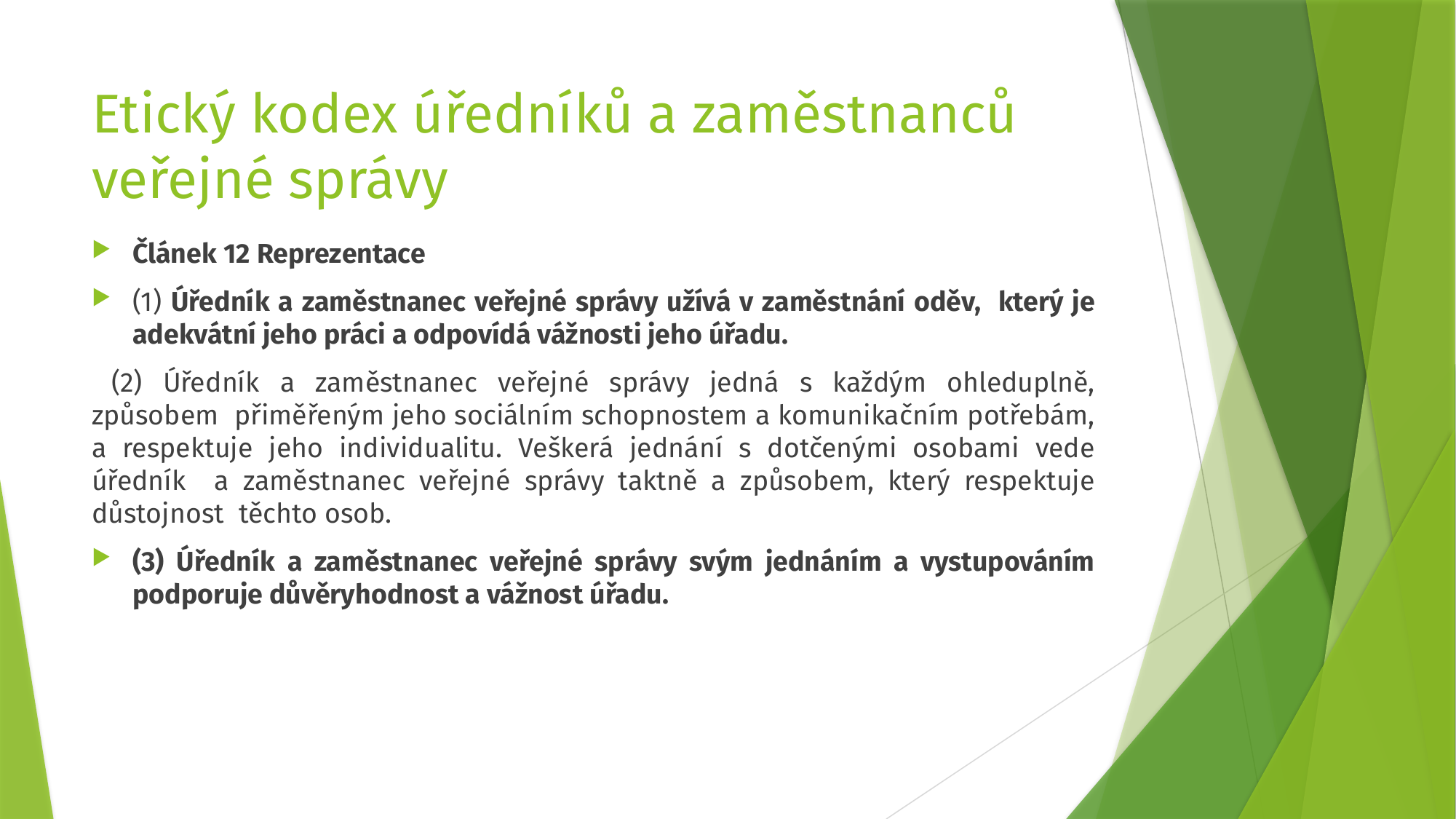

# Etický kodex úředníků a zaměstnanců veřejné správy
Článek 12 Reprezentace
(1) Úředník a zaměstnanec veřejné správy užívá v zaměstnání oděv,  který je adekvátní jeho práci a odpovídá vážnosti jeho úřadu.
 (2) Úředník a zaměstnanec veřejné správy jedná s každým ohleduplně, způsobem  přiměřeným jeho sociálním schopnostem a komunikačním potřebám, a respektuje jeho individualitu. Veškerá jednání s dotčenými osobami vede úředník  a zaměstnanec veřejné správy taktně a způsobem, který respektuje důstojnost  těchto osob.
(3) Úředník a zaměstnanec veřejné správy svým jednáním a vystupováním podporuje důvěryhodnost a vážnost úřadu.